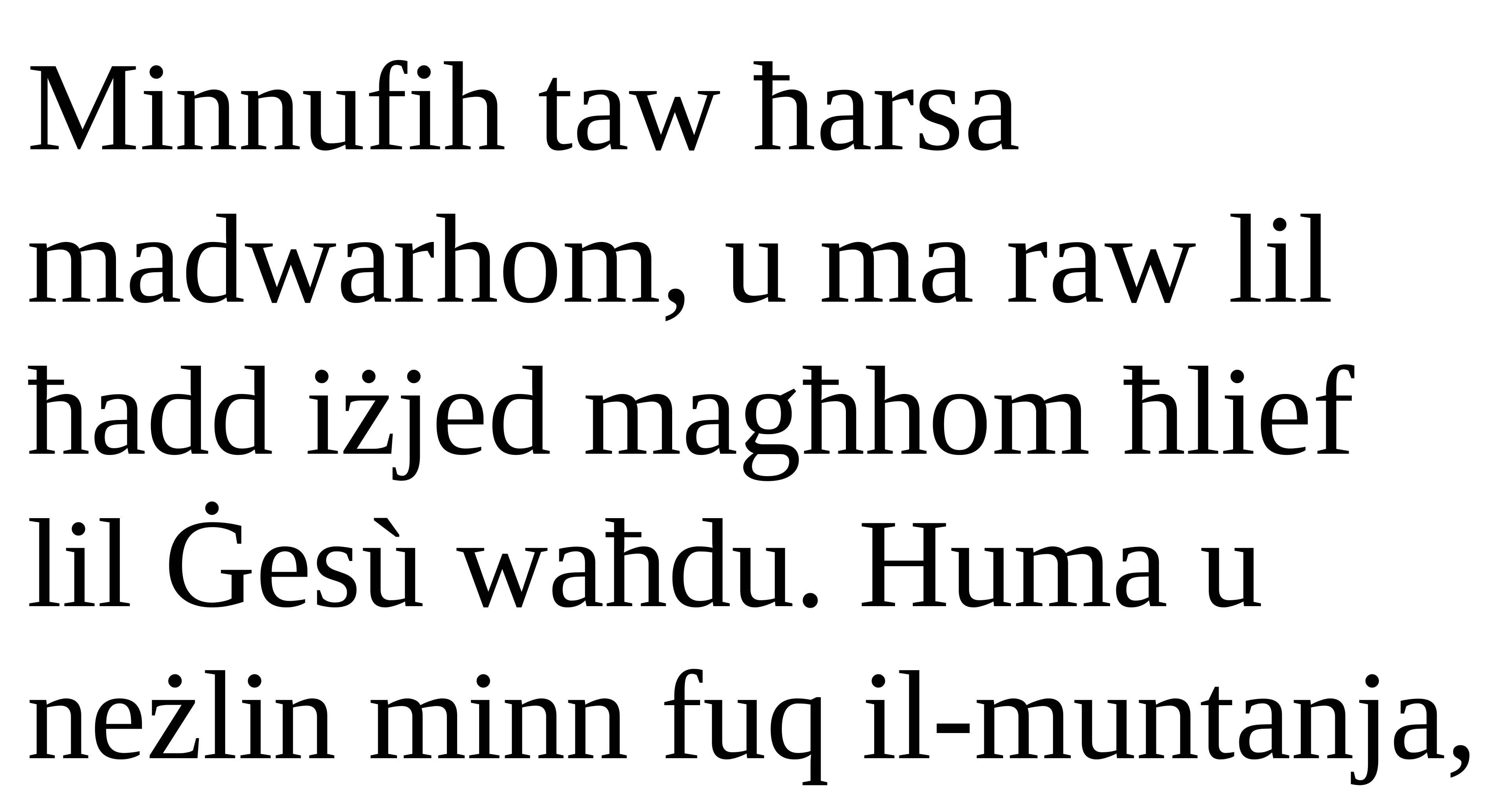

Minnufih taw ħarsa madwarhom, u ma raw lil ħadd iżjed magħhom ħlief lil Ġesù waħdu. Huma u neżlin minn fuq il-muntanja,